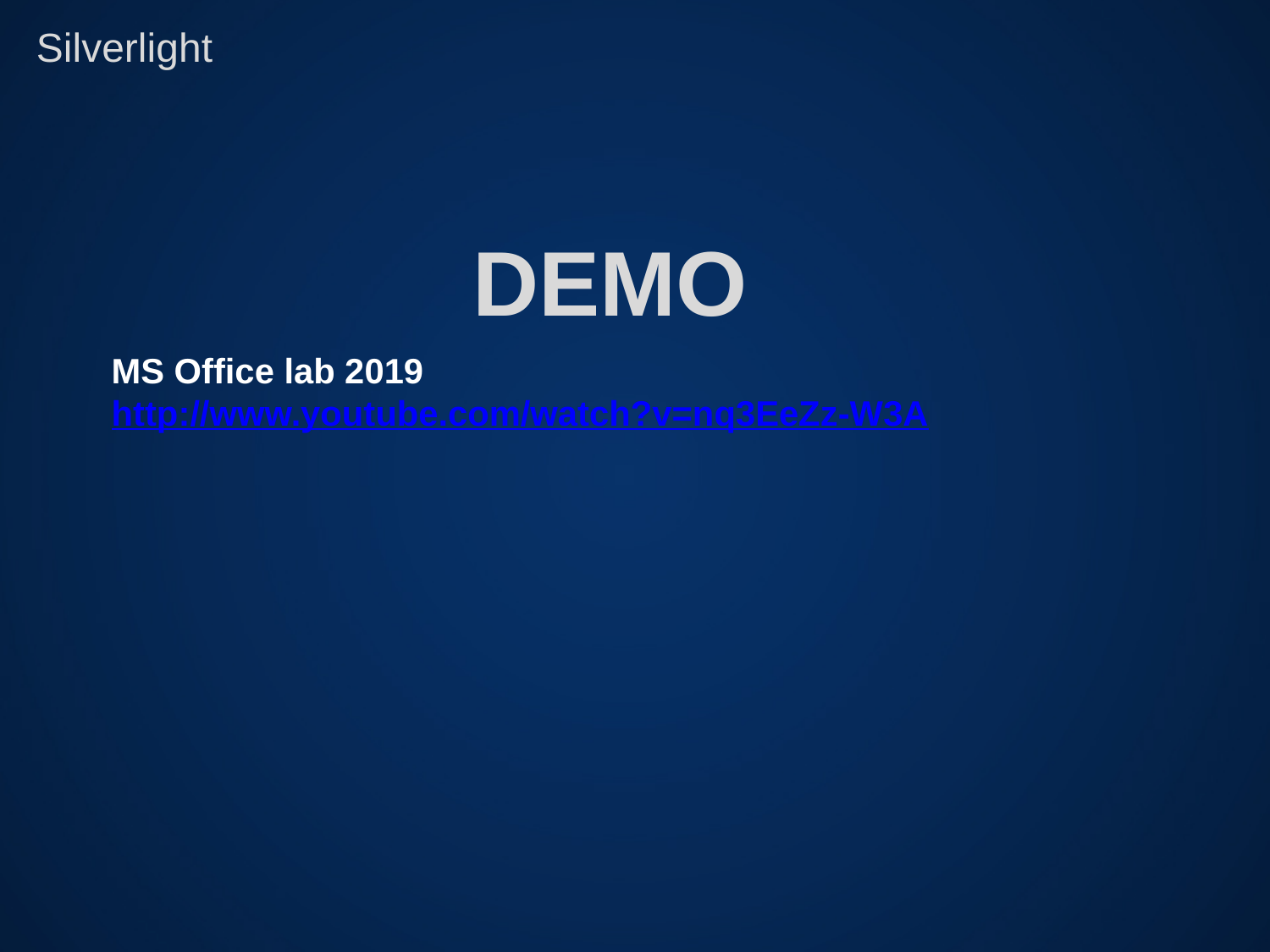

Silverlight
DEMO
MS Office lab 2019
http://www.youtube.com/watch?v=nq3EeZz-W3A